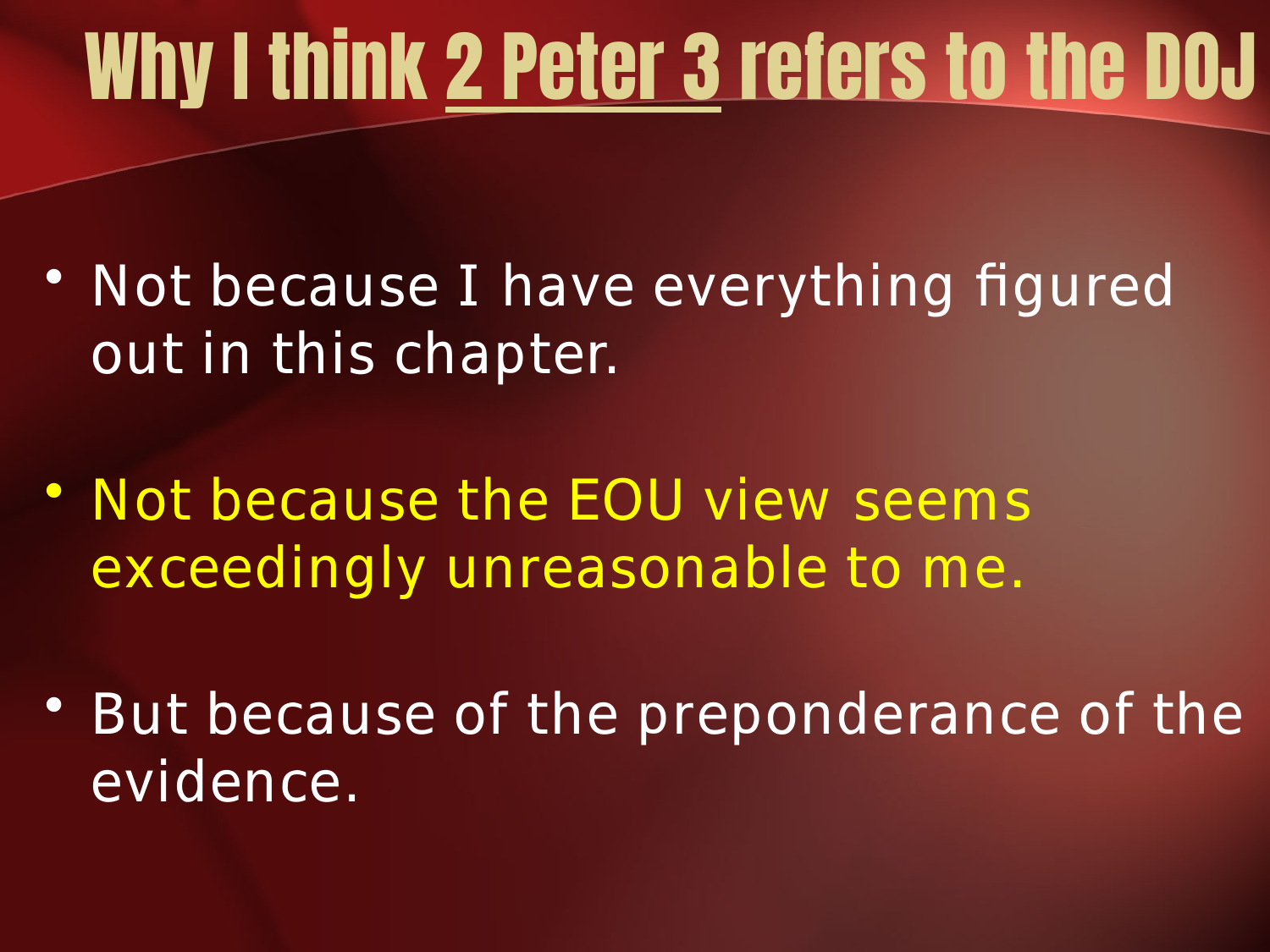

# Why I think 2 Peter 3 refers to the DOJ
Not because I have everything figured out in this chapter.

Not because the EOU view seems exceedingly unreasonable to me.

But because of the preponderance of the evidence.